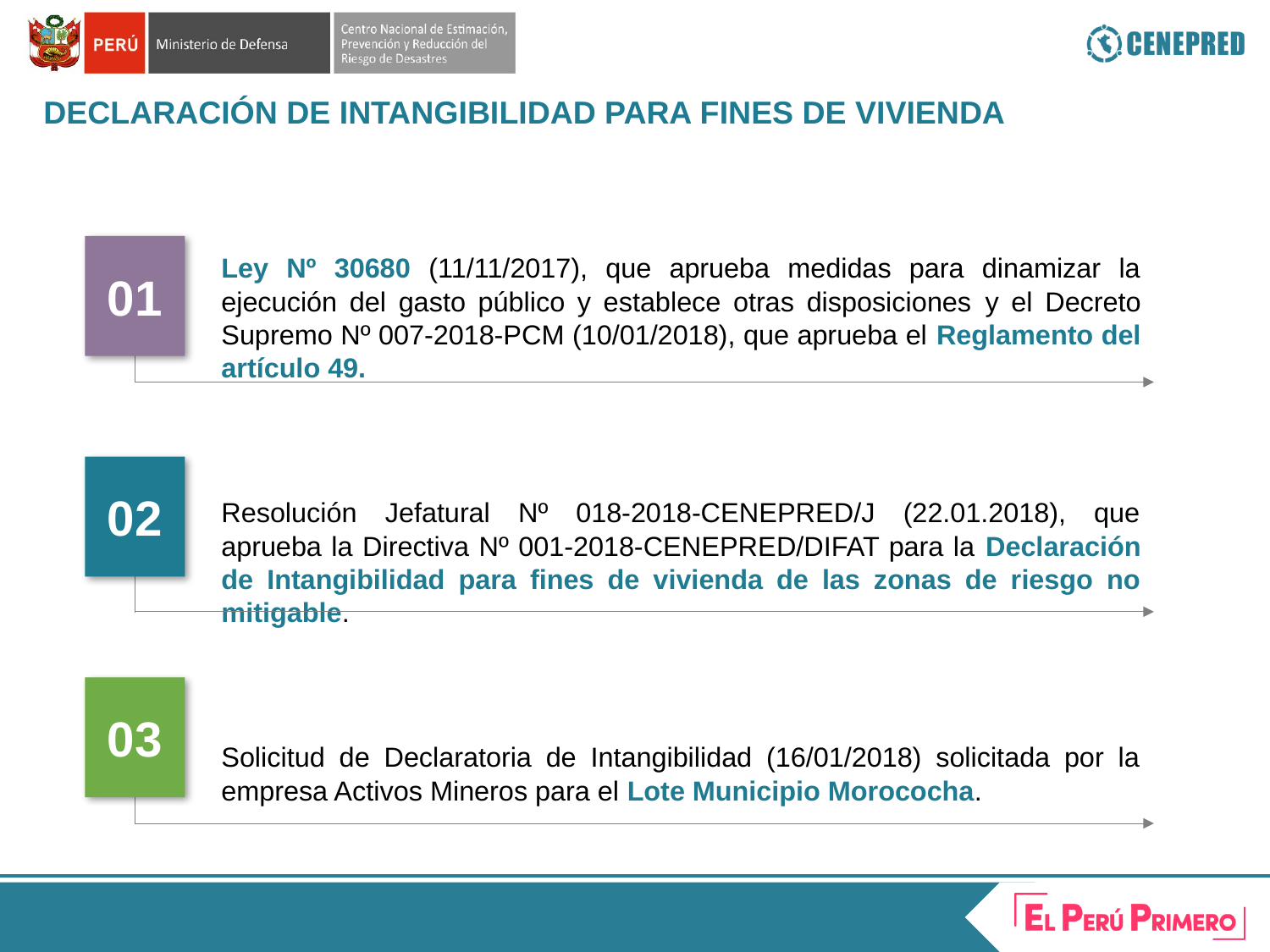

DECLARACIÓN DE INTANGIBILIDAD PARA FINES DE VIVIENDA

Ley Nº 30680 (11/11/2017), que aprueba medidas para dinamizar la ejecución del gasto público y establece otras disposiciones y el Decreto Supremo Nº 007-2018-PCM (10/01/2018), que aprueba el Reglamento del artículo 49.

Resolución Jefatural Nº 018-2018-CENEPRED/J (22.01.2018), que aprueba la Directiva Nº 001-2018-CENEPRED/DIFAT para la Declaración de Intangibilidad para fines de vivienda de las zonas de riesgo no mitigable.

Solicitud de Declaratoria de Intangibilidad (16/01/2018) solicitada por la empresa Activos Mineros para el Lote Municipio Morococha.

01
02
03